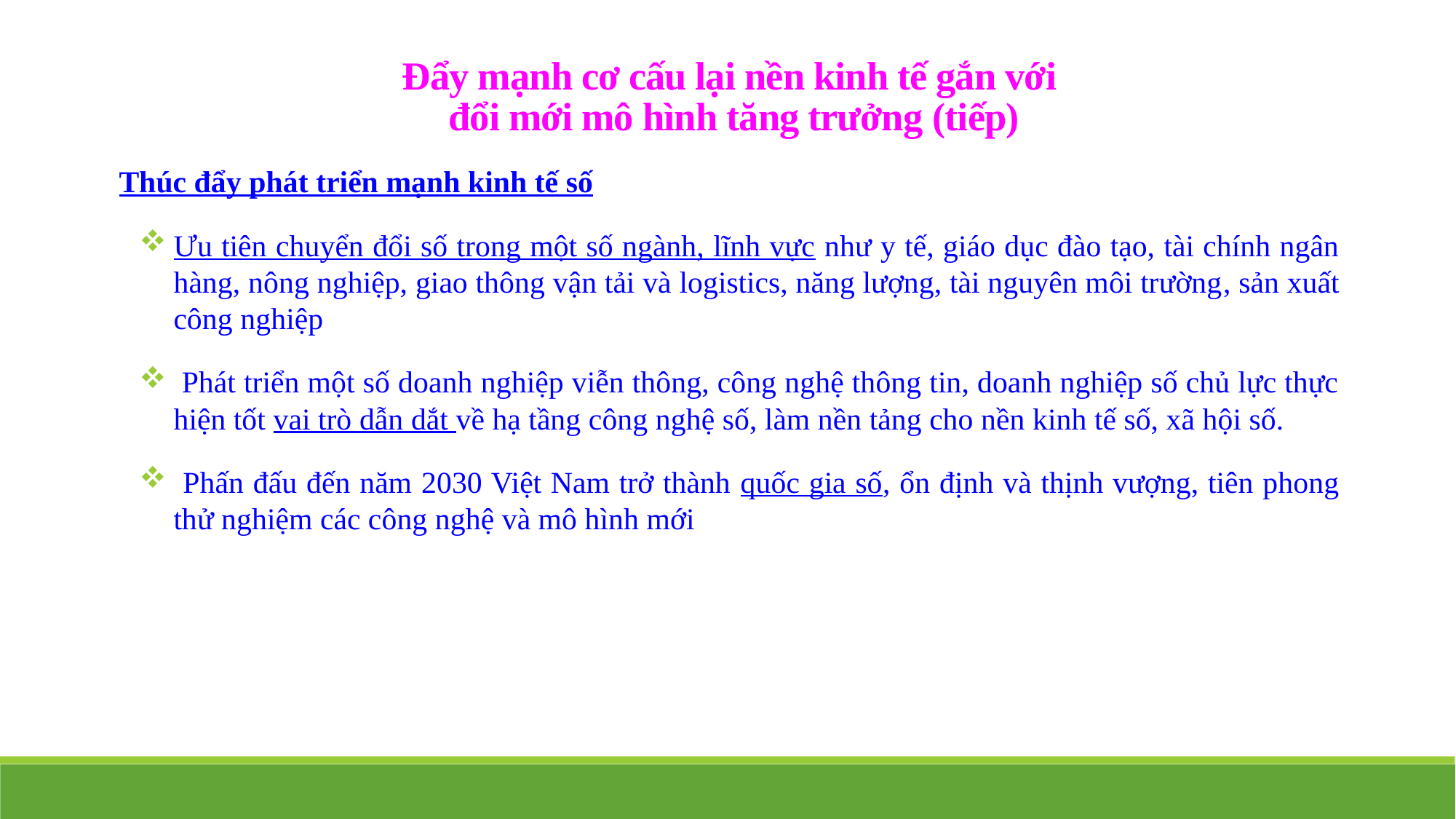

Đẩy mạnh cơ cấu lại nền kinh tế gắn với
đổi mới mô hình tăng trưởng (tiếp)
Thúc đẩy phát triển mạnh kinh tế số
Ưu tiên chuyển đổi số trong một số ngành, lĩnh vực như y tế, giáo dục đào tạo, tài chính ngân hàng, nông nghiệp, giao thông vận tải và logistics, năng lượng, tài nguyên môi trường, sản xuất công nghiệp
 Phát triển một số doanh nghiệp viễn thông, công nghệ thông tin, doanh nghiệp số chủ lực thực hiện tốt vai trò dẫn dắt về hạ tầng công nghệ số, làm nền tảng cho nền kinh tế số, xã hội số.
 Phấn đấu đến năm 2030 Việt Nam trở thành quốc gia số, ổn định và thịnh vượng, tiên phong thử nghiệm các công nghệ và mô hình mới